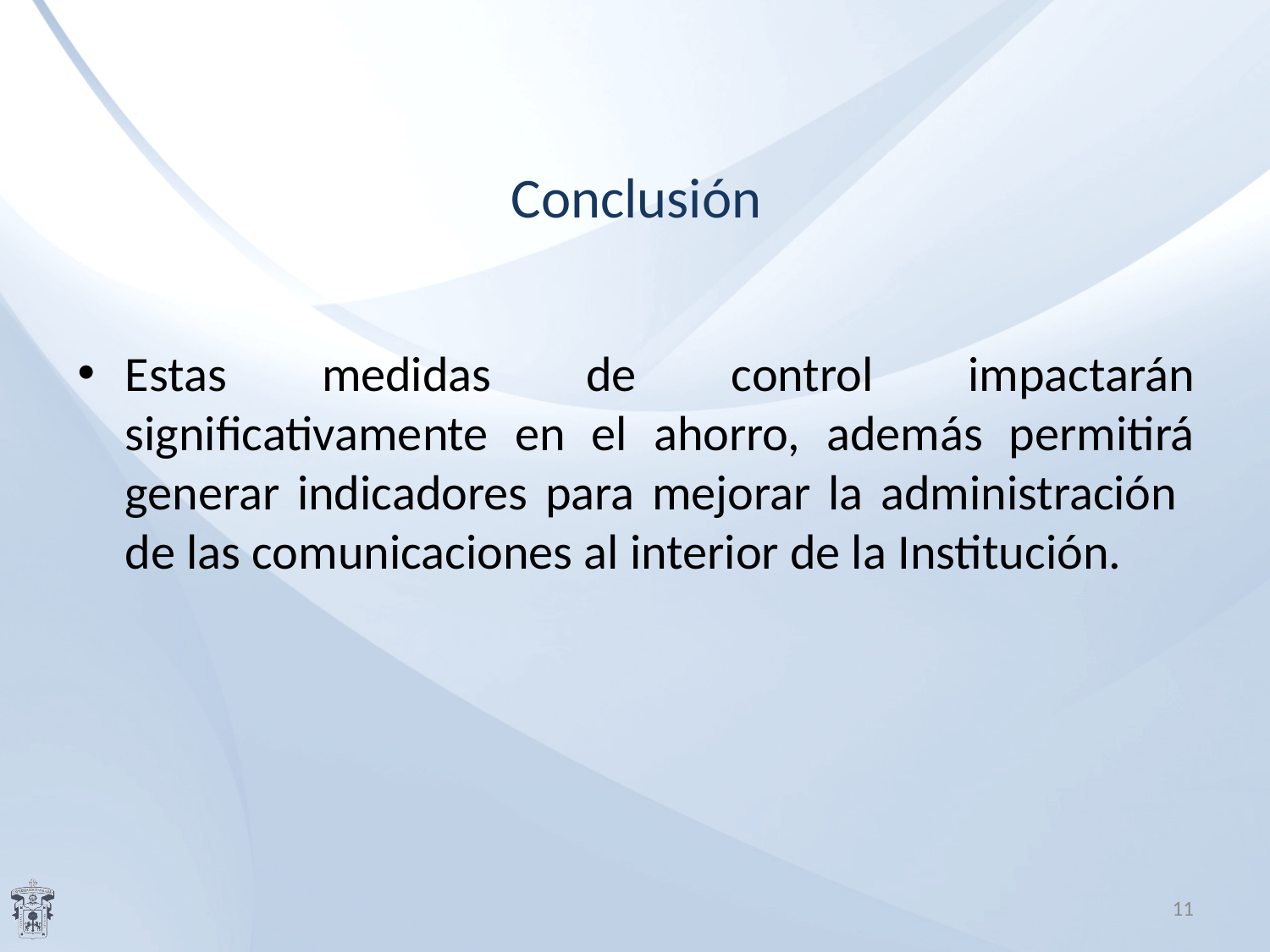

# Conclusión
Estas medidas de control impactarán significativamente en el ahorro, además permitirá generar indicadores para mejorar la administración  de las comunicaciones al interior de la Institución.
11